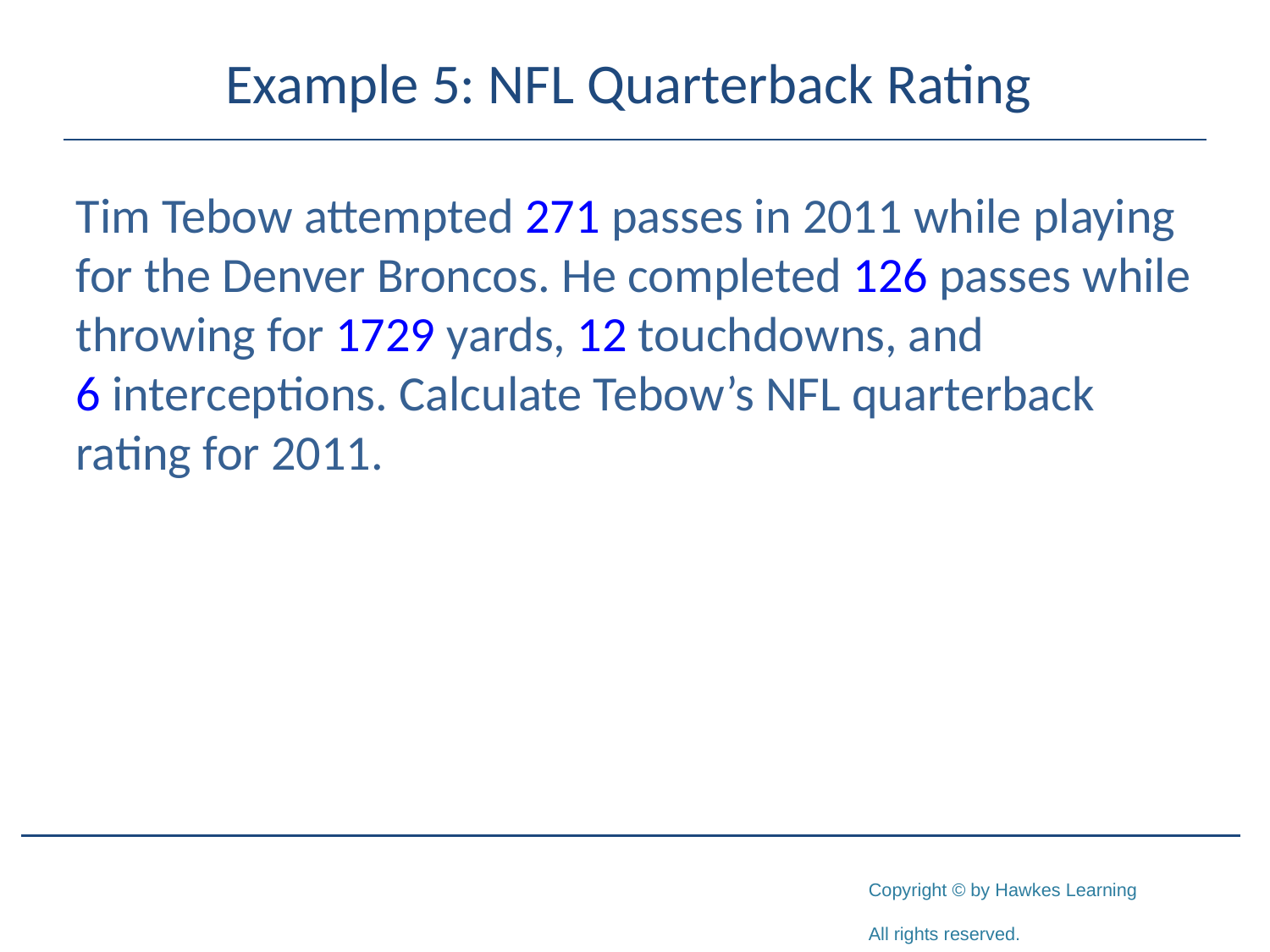

# Example 5: NFL Quarterback Rating
Tim Tebow attempted 271 passes in 2011 while playing for the Denver Broncos. He completed 126 passes while throwing for 1729 yards, 12 touchdowns, and
6 interceptions. Calculate Tebow’s NFL quarterback rating for 2011.